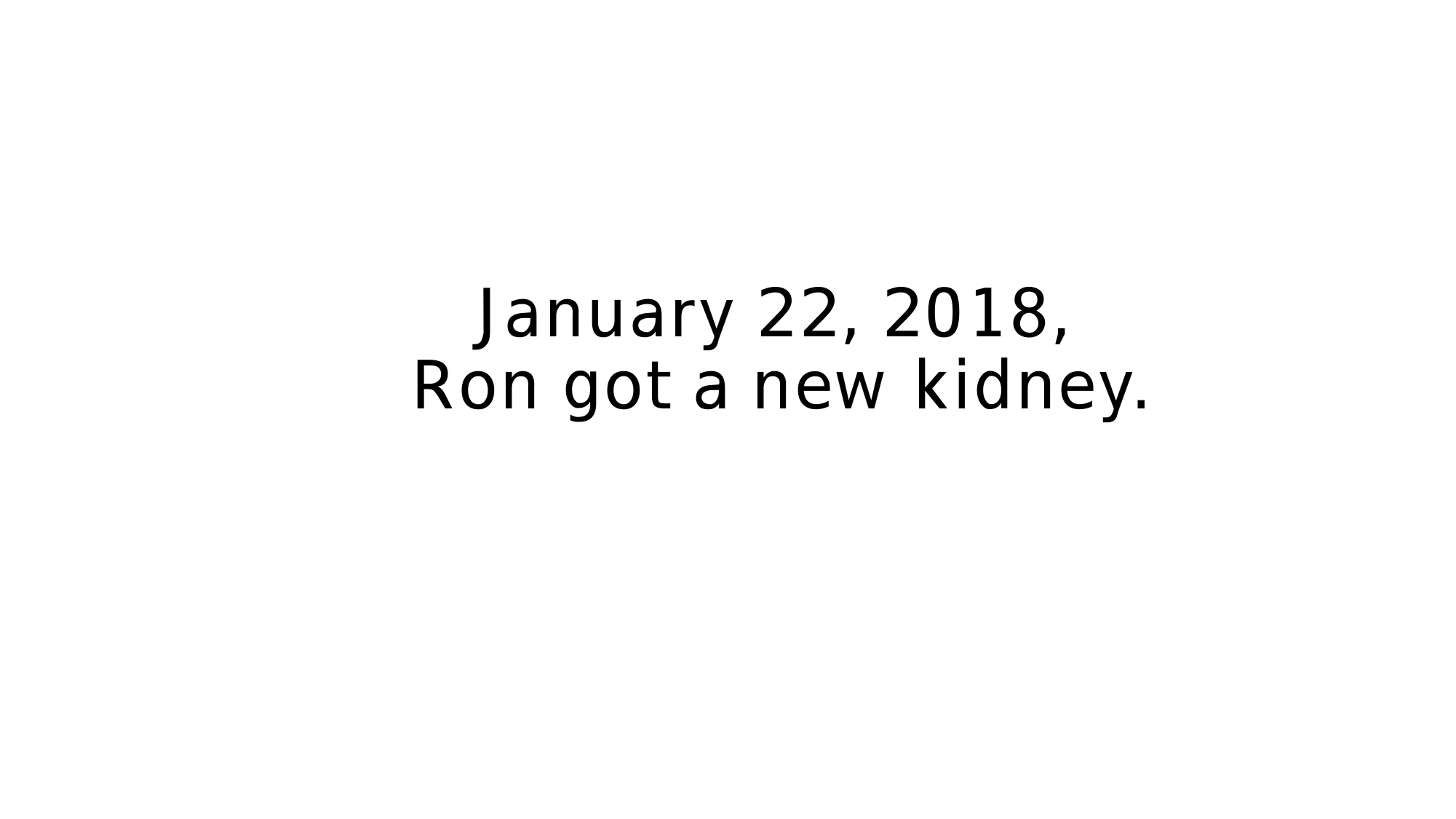

# January 22, 2018, Ron got a new kidney.